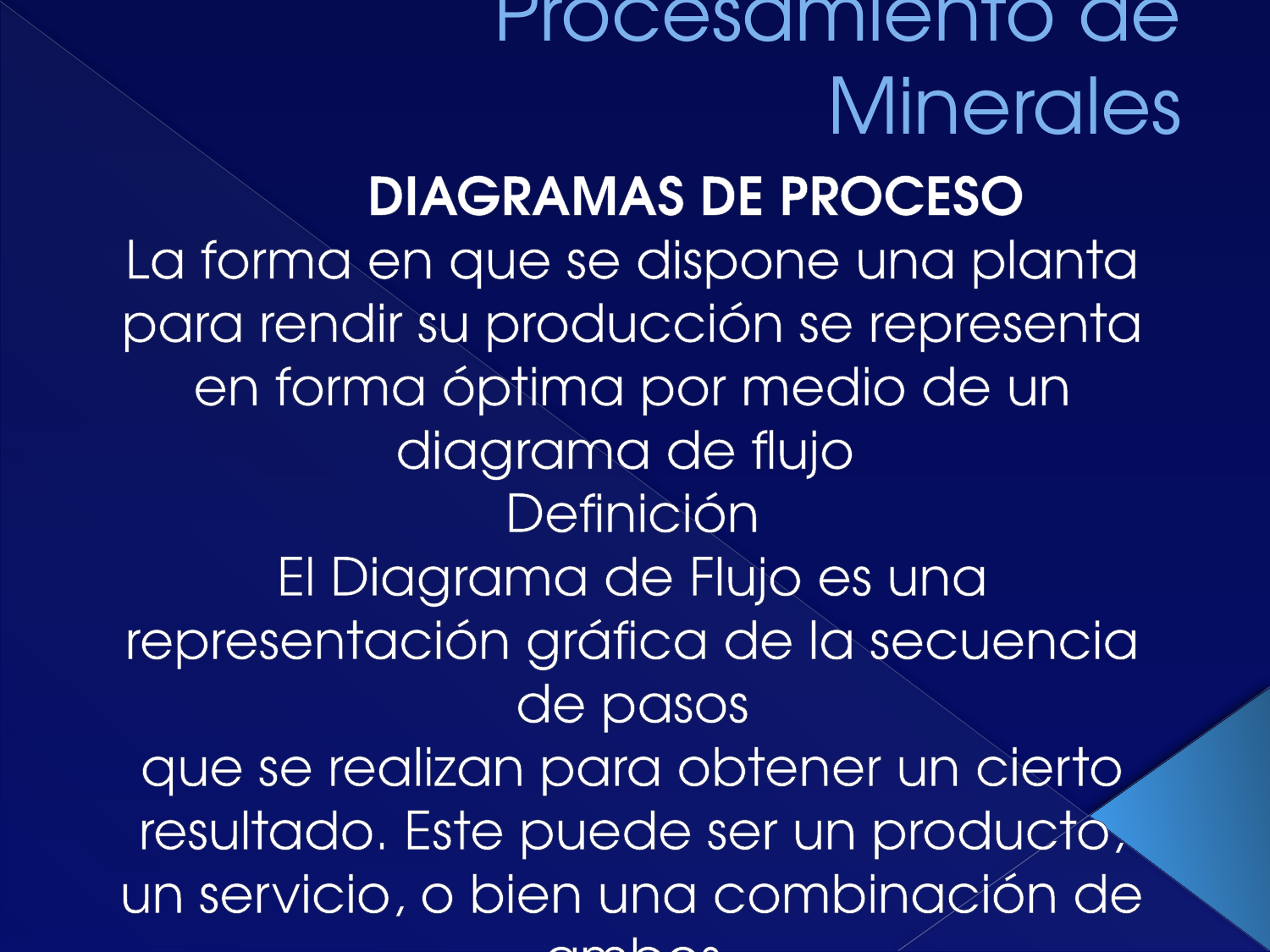

# Procesamiento de Minerales
	DIAGRAMAS DE PROCESO
La forma en que se dispone una planta para rendir su producción se representa en forma óptima por medio de un diagrama de flujo
Definición
El Diagrama de Flujo es una representación gráfica de la secuencia de pasos
que se realizan para obtener un cierto resultado. Este puede ser un producto,
un servicio, o bien una combinación de ambos